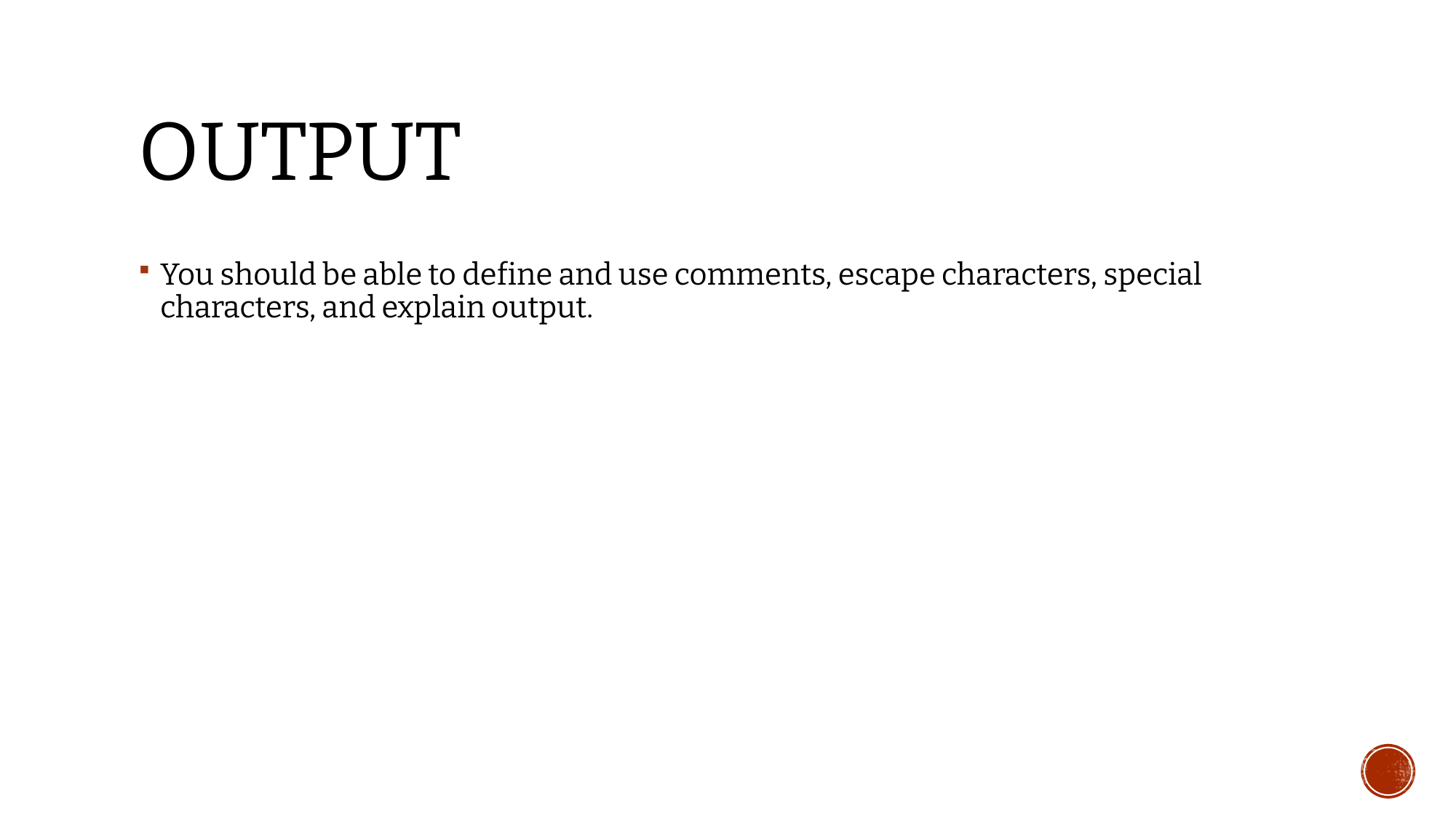

# Output
You should be able to define and use comments, escape characters, special characters, and explain output.